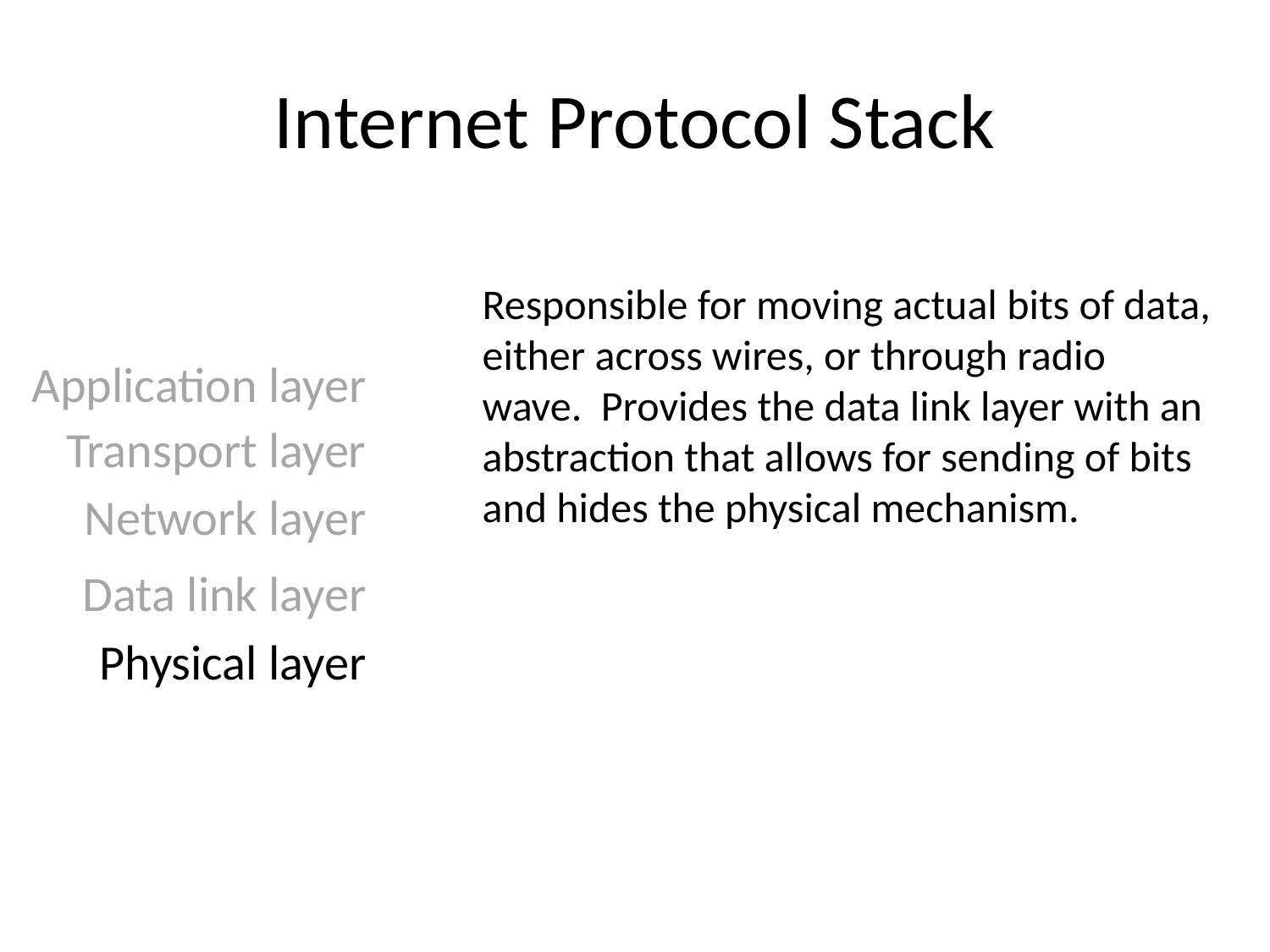

# Internet Protocol Stack
Responsible for moving actual bits of data, either across wires, or through radio wave.  Provides the data link layer with an abstraction that allows for sending of bits and hides the physical mechanism.
Application layer
Transport layer
Network layer
Data link layer
Physical layer